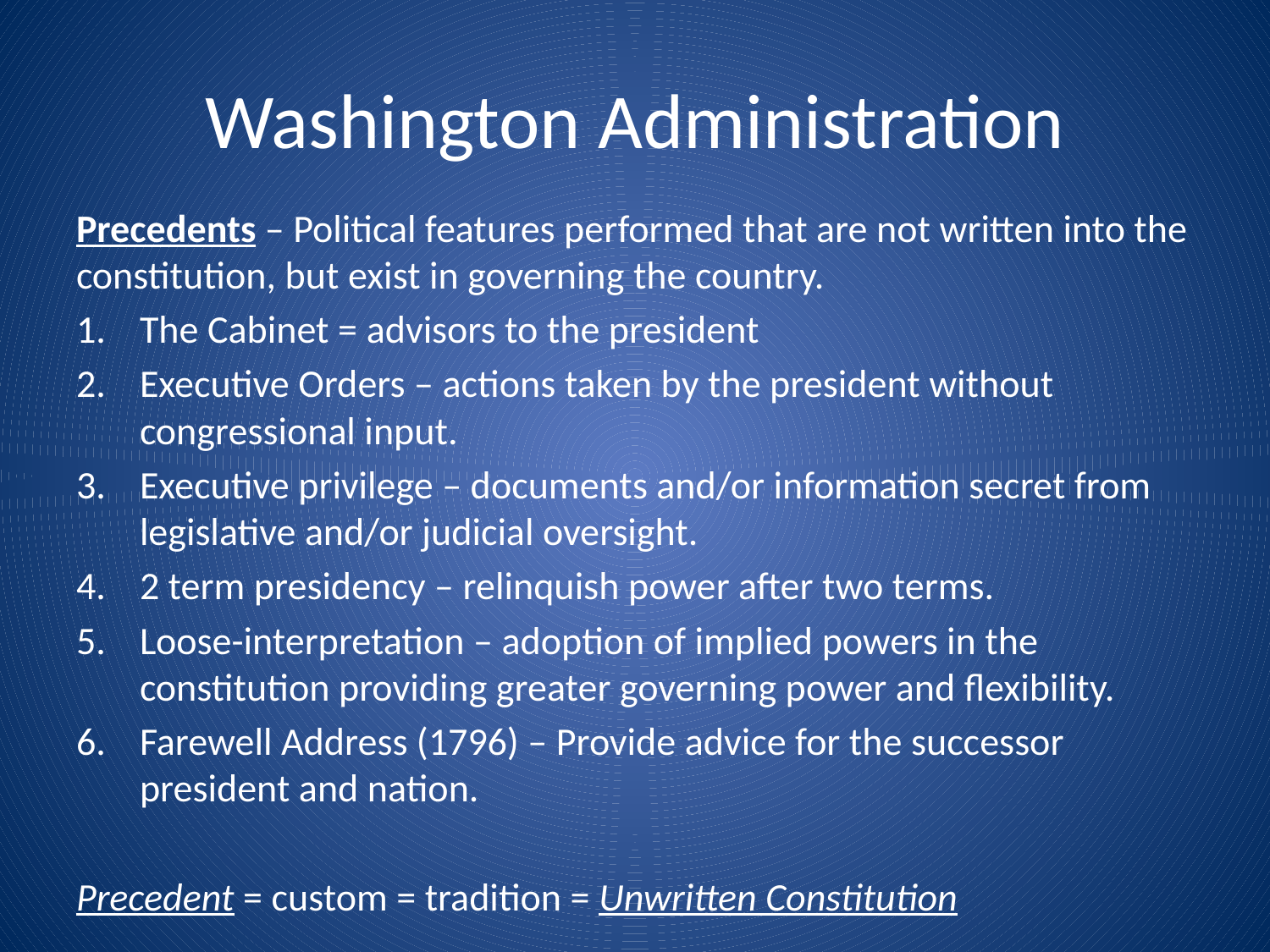

# Washington Administration
Precedents – Political features performed that are not written into the constitution, but exist in governing the country.
The Cabinet = advisors to the president
Executive Orders – actions taken by the president without congressional input.
Executive privilege – documents and/or information secret from legislative and/or judicial oversight.
2 term presidency – relinquish power after two terms.
Loose-interpretation – adoption of implied powers in the constitution providing greater governing power and flexibility.
Farewell Address (1796) – Provide advice for the successor president and nation.

Precedent = custom = tradition = Unwritten Constitution